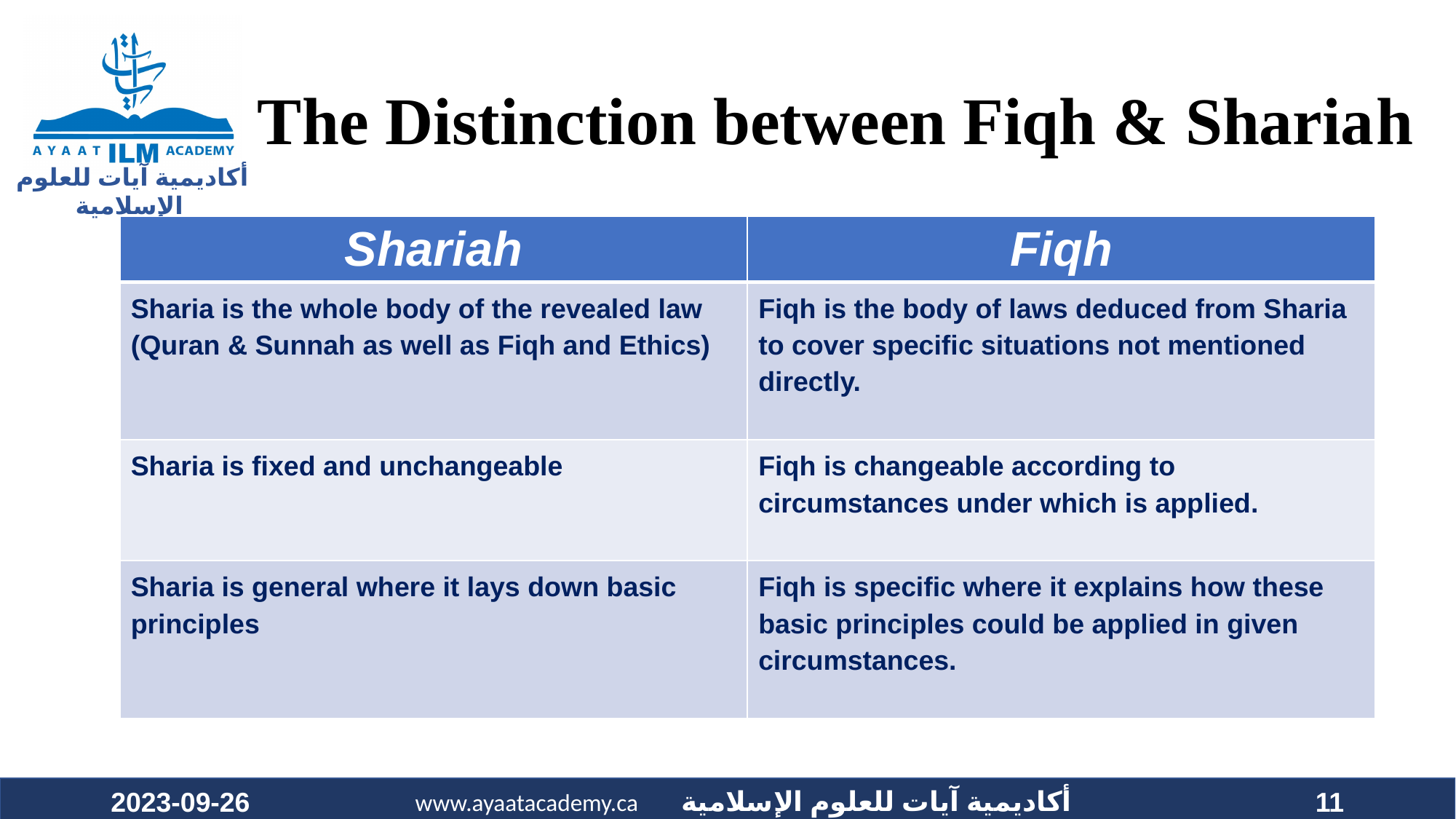

# The Distinction between Fiqh & Shariah
| Shariah | Fiqh |
| --- | --- |
| Sharia is the whole body of the revealed law (Quran & Sunnah as well as Fiqh and Ethics) | Fiqh is the body of laws deduced from Sharia to cover specific situations not mentioned directly. |
| Sharia is fixed and unchangeable | Fiqh is changeable according to circumstances under which is applied. |
| Sharia is general where it lays down basic principles | Fiqh is specific where it explains how these basic principles could be applied in given circumstances. |
2023-09-26
11